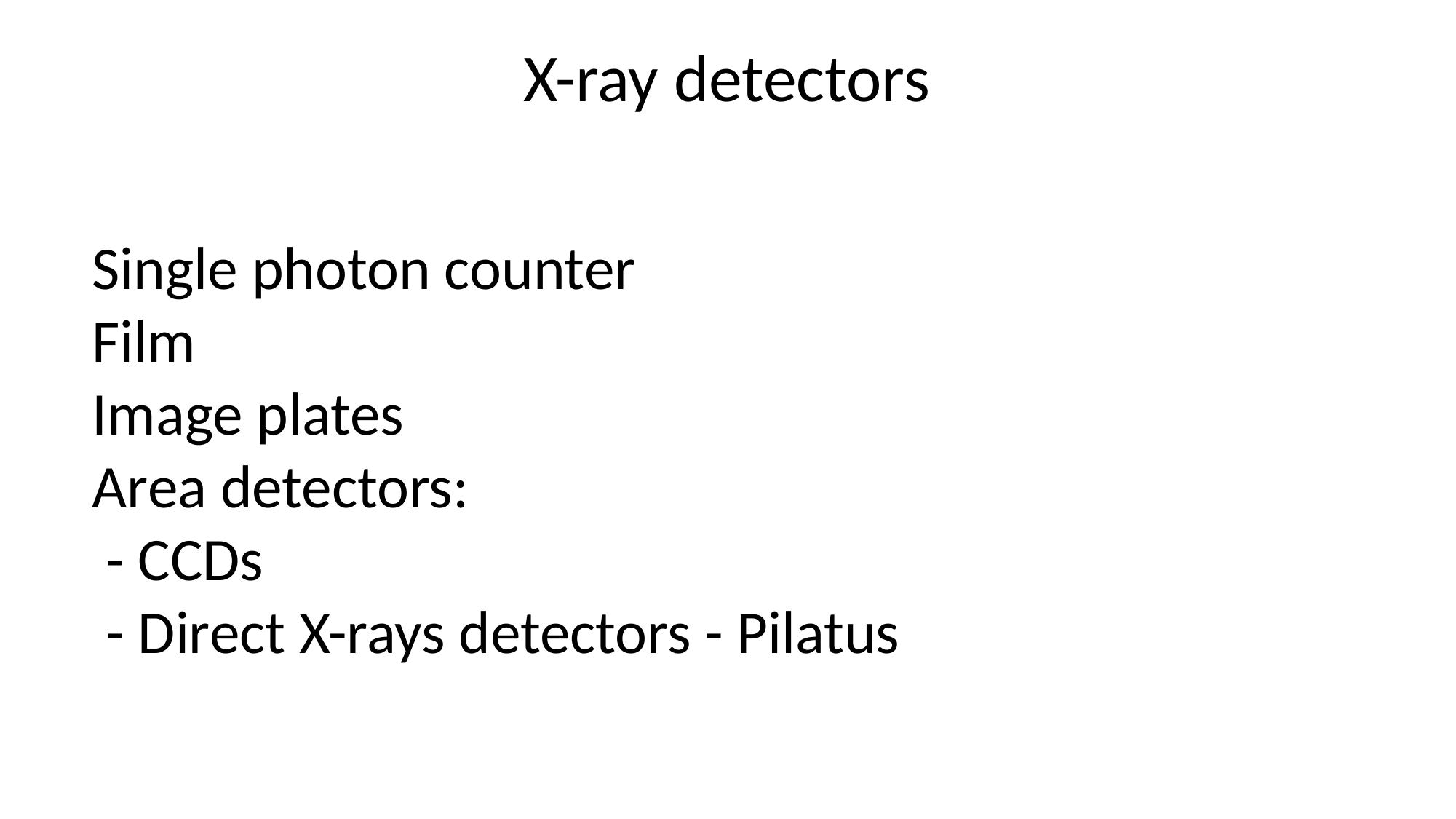

X-ray detectors
Single photon counter
Film
Image plates
Area detectors:
 - CCDs
 - Direct X-rays detectors - Pilatus